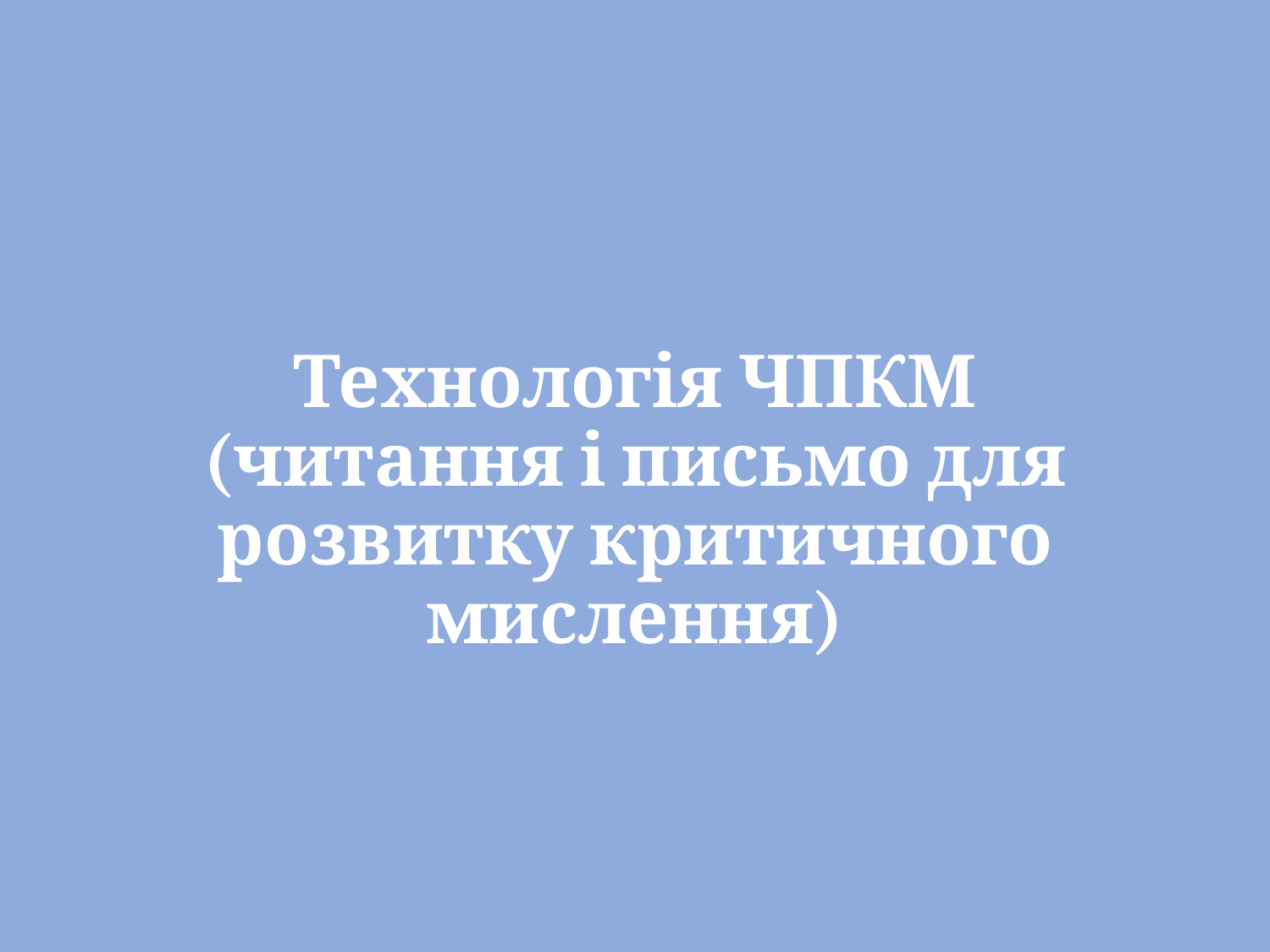

# Технологія ЧПКМ (читання і письмо для розвитку критичного мислення)